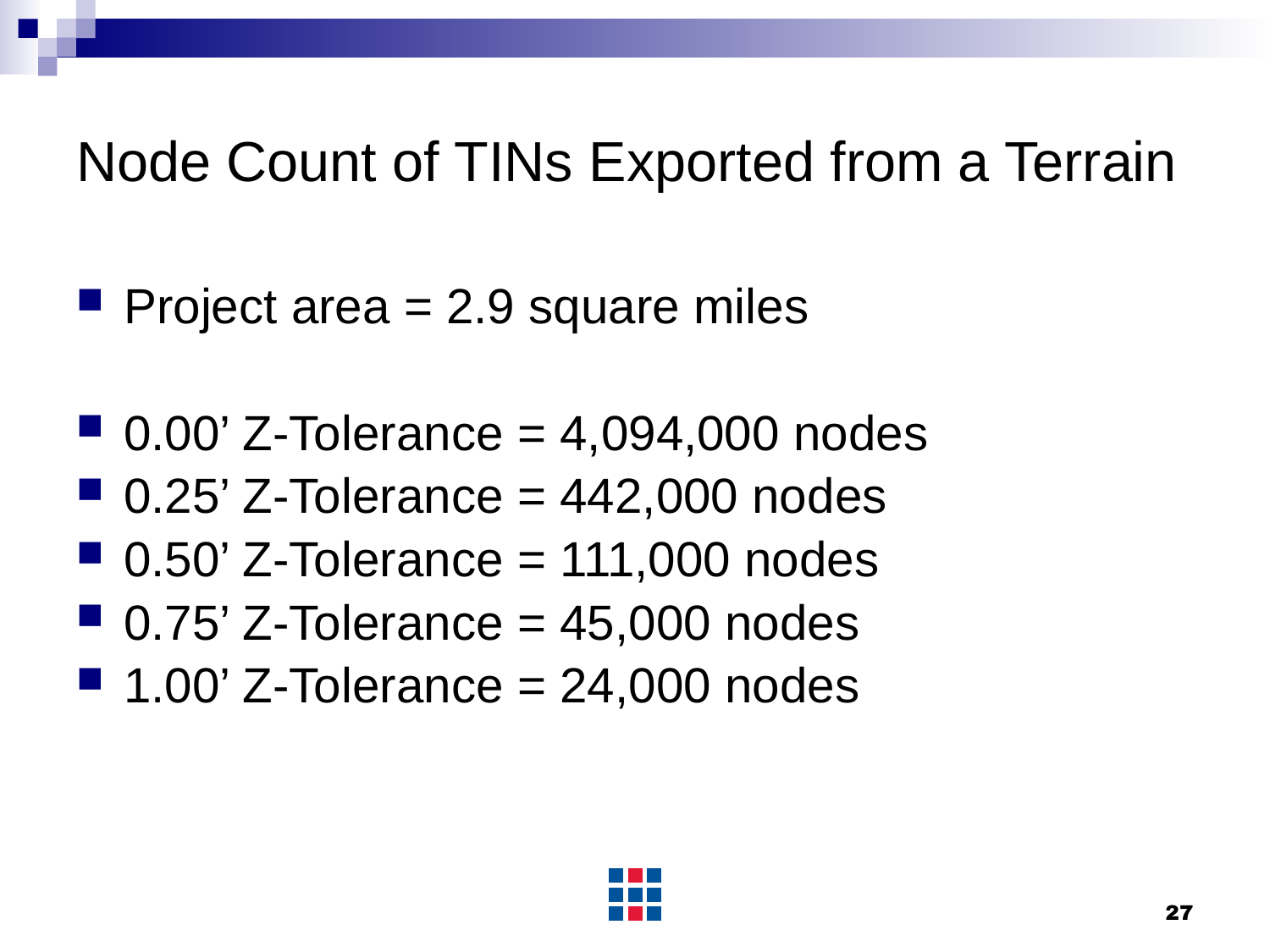

# Node Count of TINs Exported from a Terrain
Project area = 2.9 square miles

0.00’ Z-Tolerance = 4,094,000 nodes
0.25’ Z-Tolerance = 442,000 nodes
0.50’ Z-Tolerance = 111,000 nodes
0.75’ Z-Tolerance = 45,000 nodes
1.00’ Z-Tolerance = 24,000 nodes
27